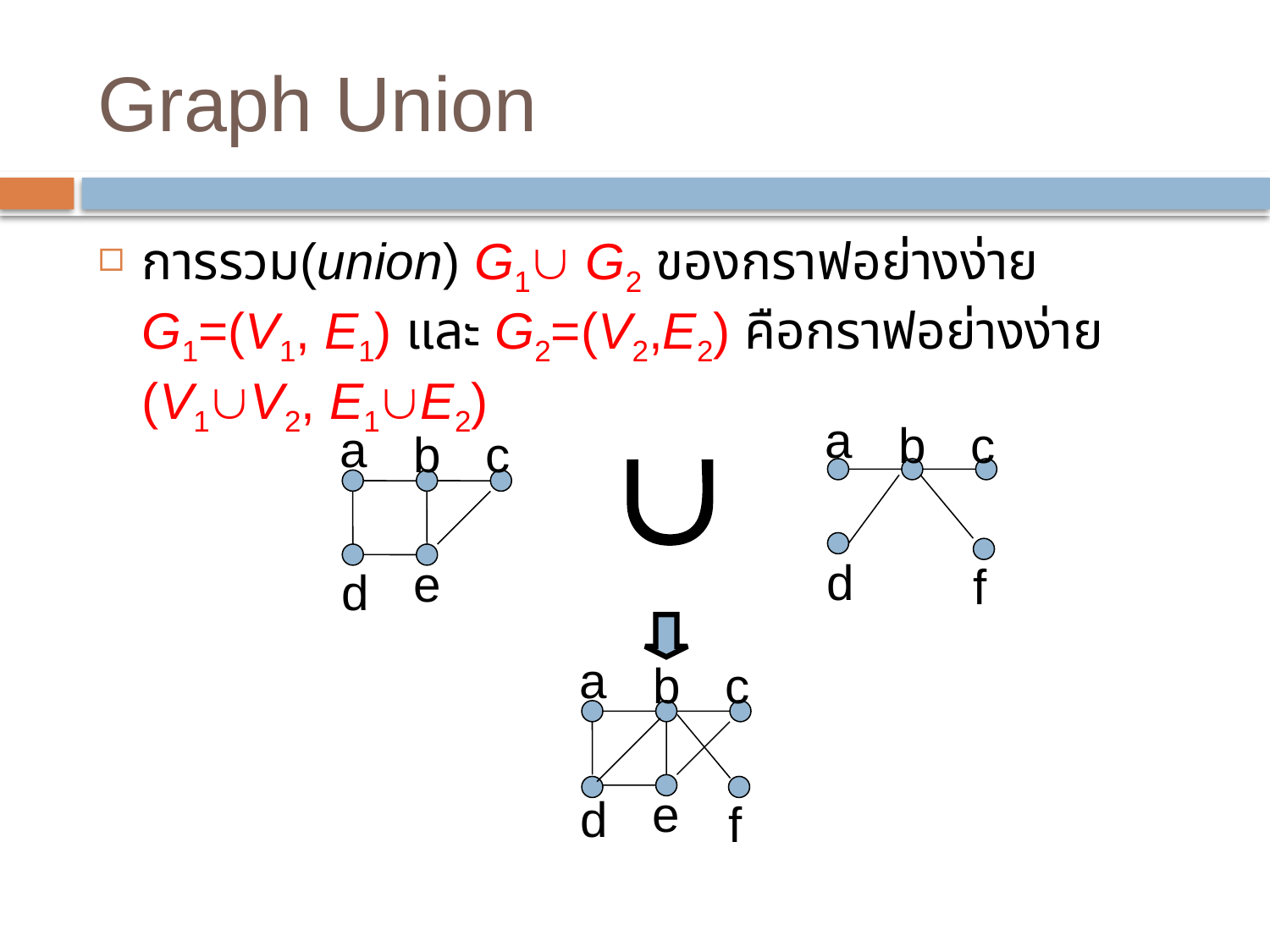

# Graph Union
การรวม(union) G1∪ G2 ของกราฟอย่างง่าย G1=(V1, E1) และ G2=(V2,E2) คือกราฟอย่างง่าย (V1∪V2, E1∪E2)

∪
a
b
c

d
f
a
b
c

e
d

a
b
c

e
d

f